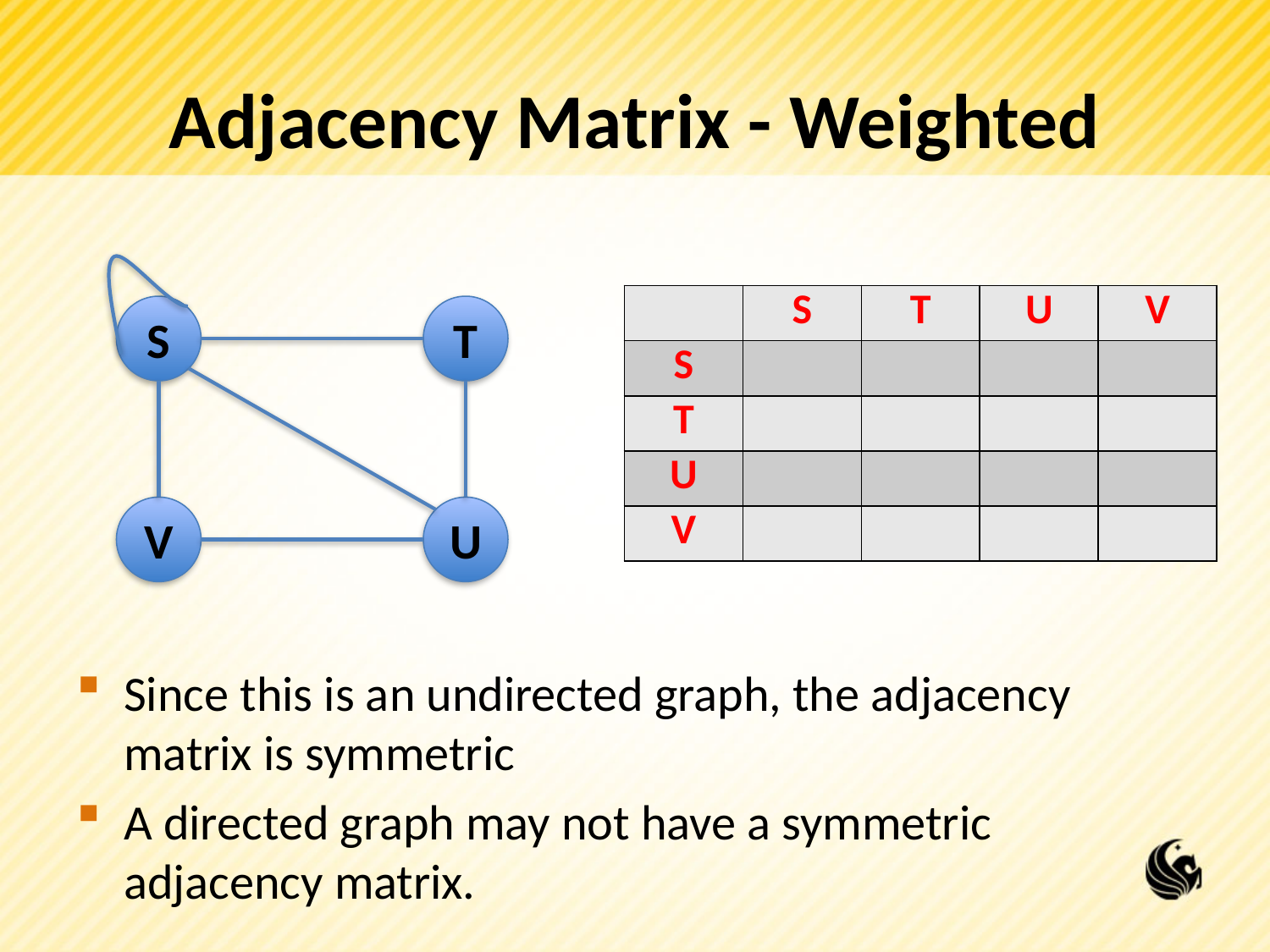

# Adjacency Matrix - Weighted

|  | S | T | U | V |
| --- | --- | --- | --- | --- |
| S | 1 | 1 | 1 | 1 |
| T | 1 | 0 | 1 | 0 |
| U | 1 | 1 | 0 | 1 |
| V | 1 | 0 | 1 | 0 |
|  | S | T | U | V |
| --- | --- | --- | --- | --- |
| S |  |  |  |  |
| T |  |  |  |  |
| U |  |  |  |  |
| V |  |  |  |  |
S
T
V
U
Since this is an undirected graph, the adjacency matrix is symmetric
A directed graph may not have a symmetric adjacency matrix.